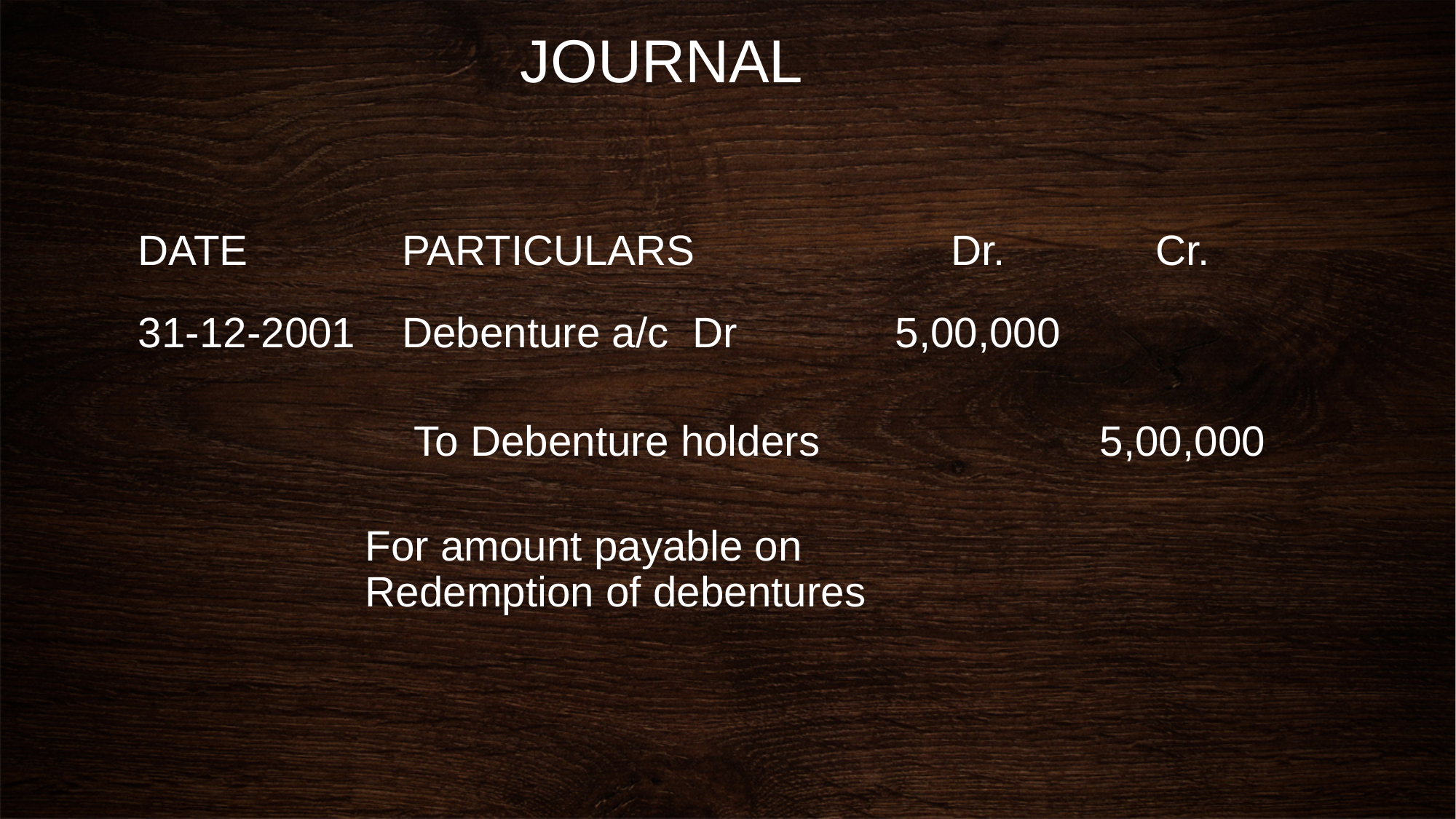

# JOURNAL
| DATE | PARTICULARS | Dr. | Cr. |
| --- | --- | --- | --- |
| 31-12-2001 | Debenture a/c Dr | 5,00,000 |  |
|  | To Debenture holders |  | 5,00,000 |
For amount payable on
Redemption of debentures